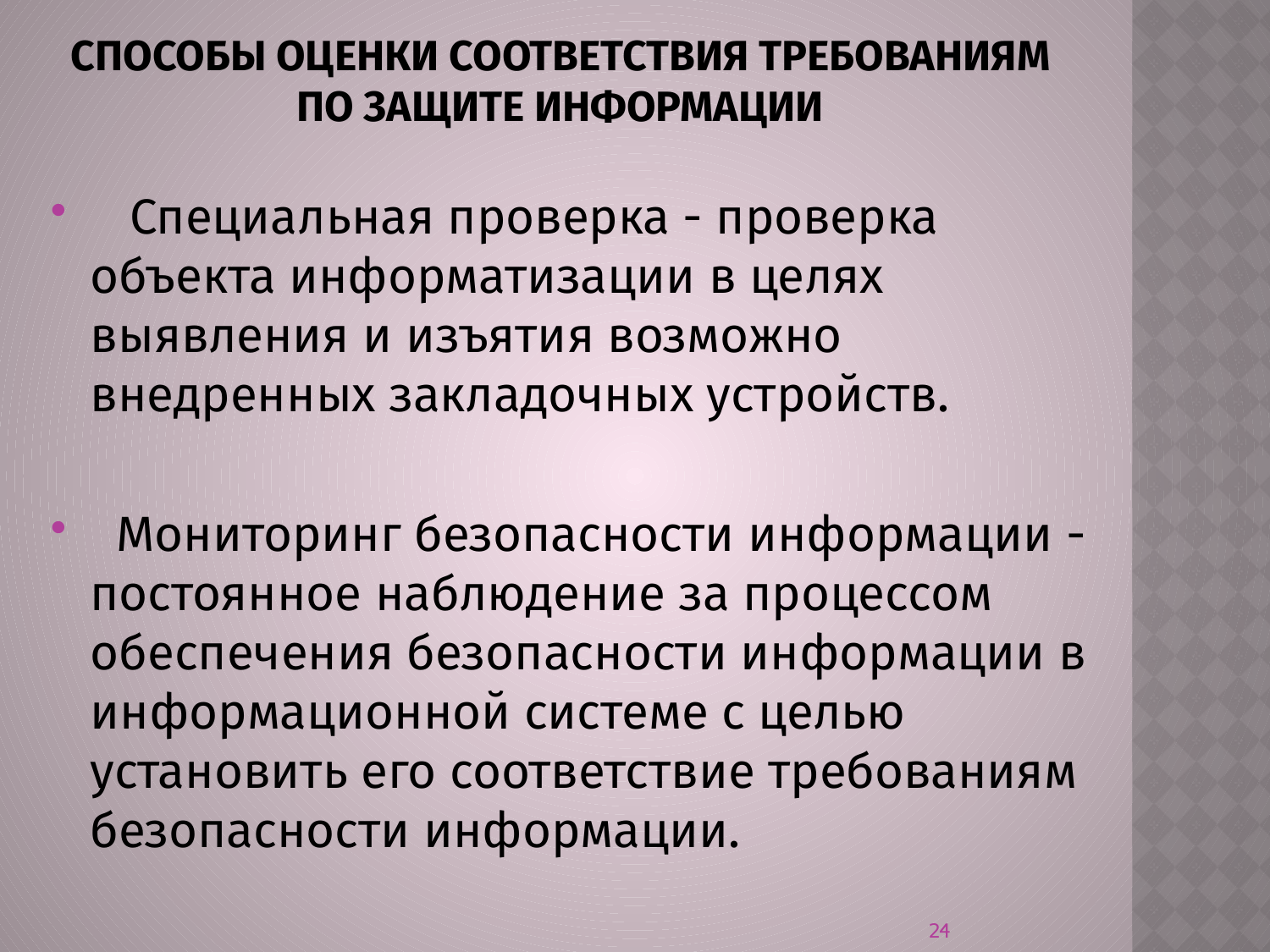

# способы оценки соответствия требованиям по защите информации
   Специальная проверка - проверка объекта информатизации в целях выявления и изъятия возможно внедренных закладочных устройств.

  Мониторинг безопасности информации -  постоянное наблюдение за процессом обеспечения безопасности информации в информационной системе с целью установить его соответствие требованиям безопасности информации.

24